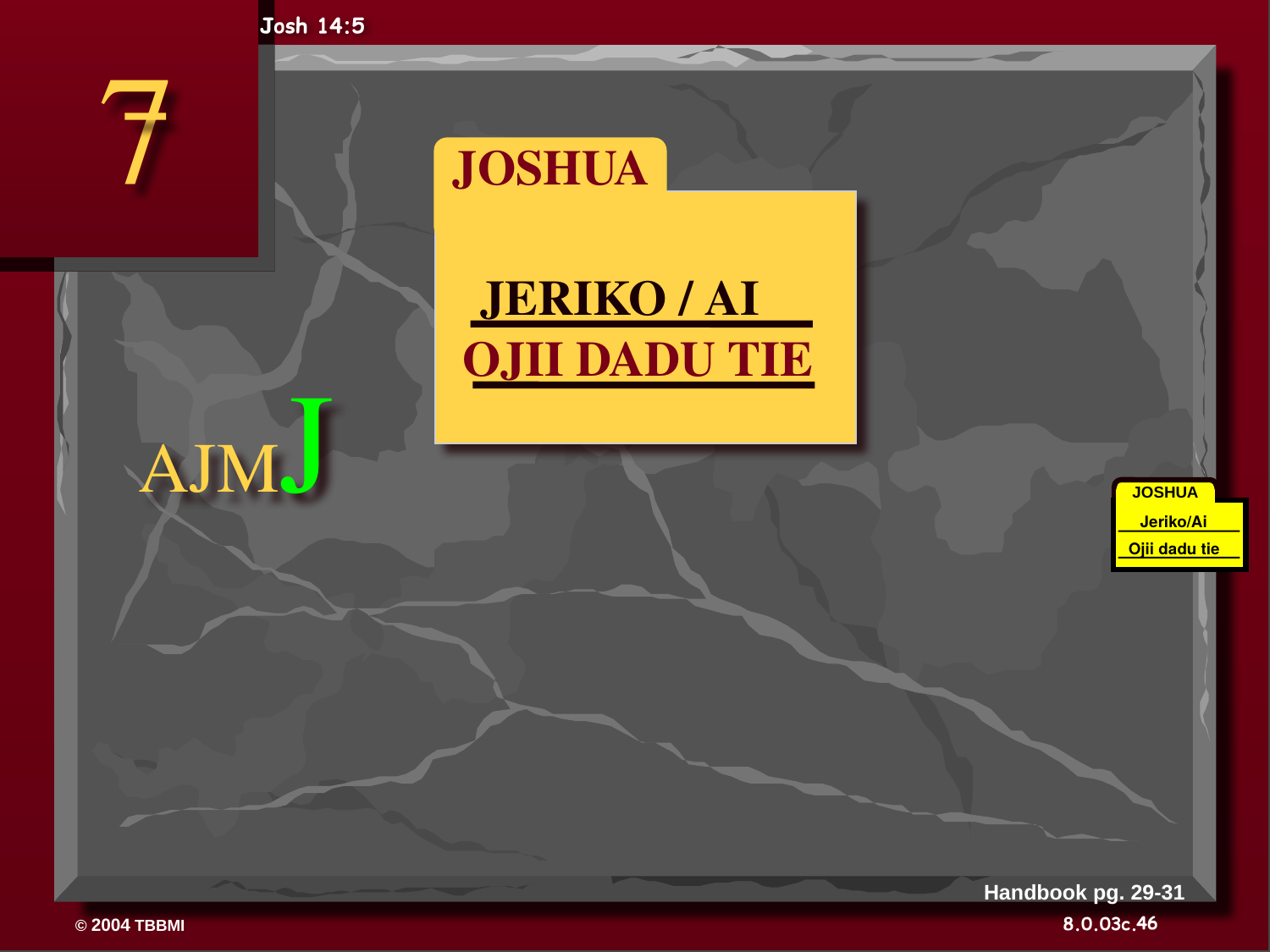

Josh 14:5

7

   JOSHUA

JERIKO / AI
OJII DADU TIE

AJMJ

JOSHUA

Jeriko/Ai

Ojii dadu tie

Handbook pg. 29-31
46